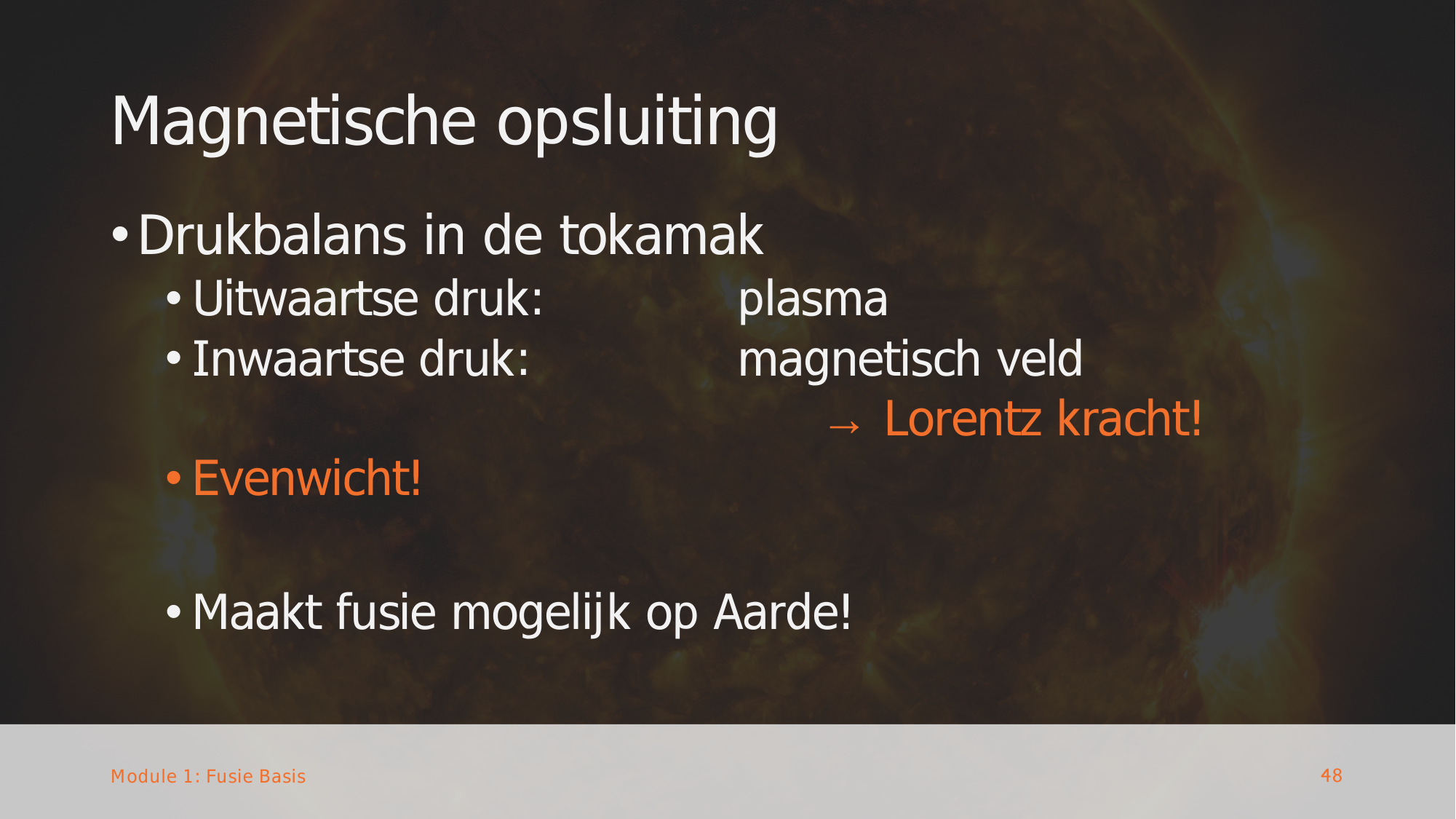

# Magnetische opsluiting
Drukbalans in de tokamak
Uitwaartse druk:		plasma
Inwaartse druk: 		magnetisch veld
						→ Lorentz kracht!
Evenwicht!

Maakt fusie mogelijk op Aarde!

48
Module 1: Fusie Basis